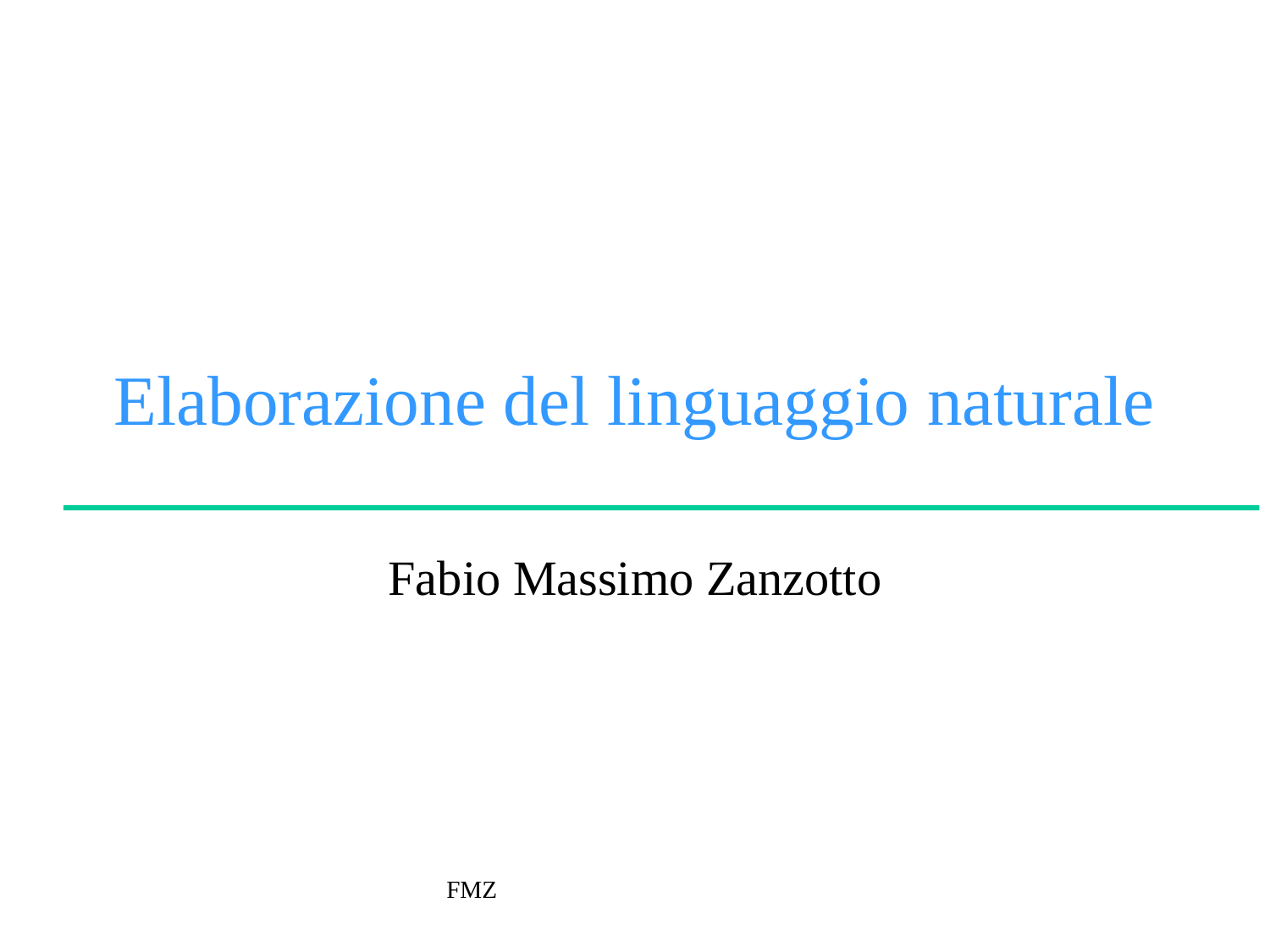

# Elaborazione del linguaggio naturale
Fabio Massimo Zanzotto

FMZ